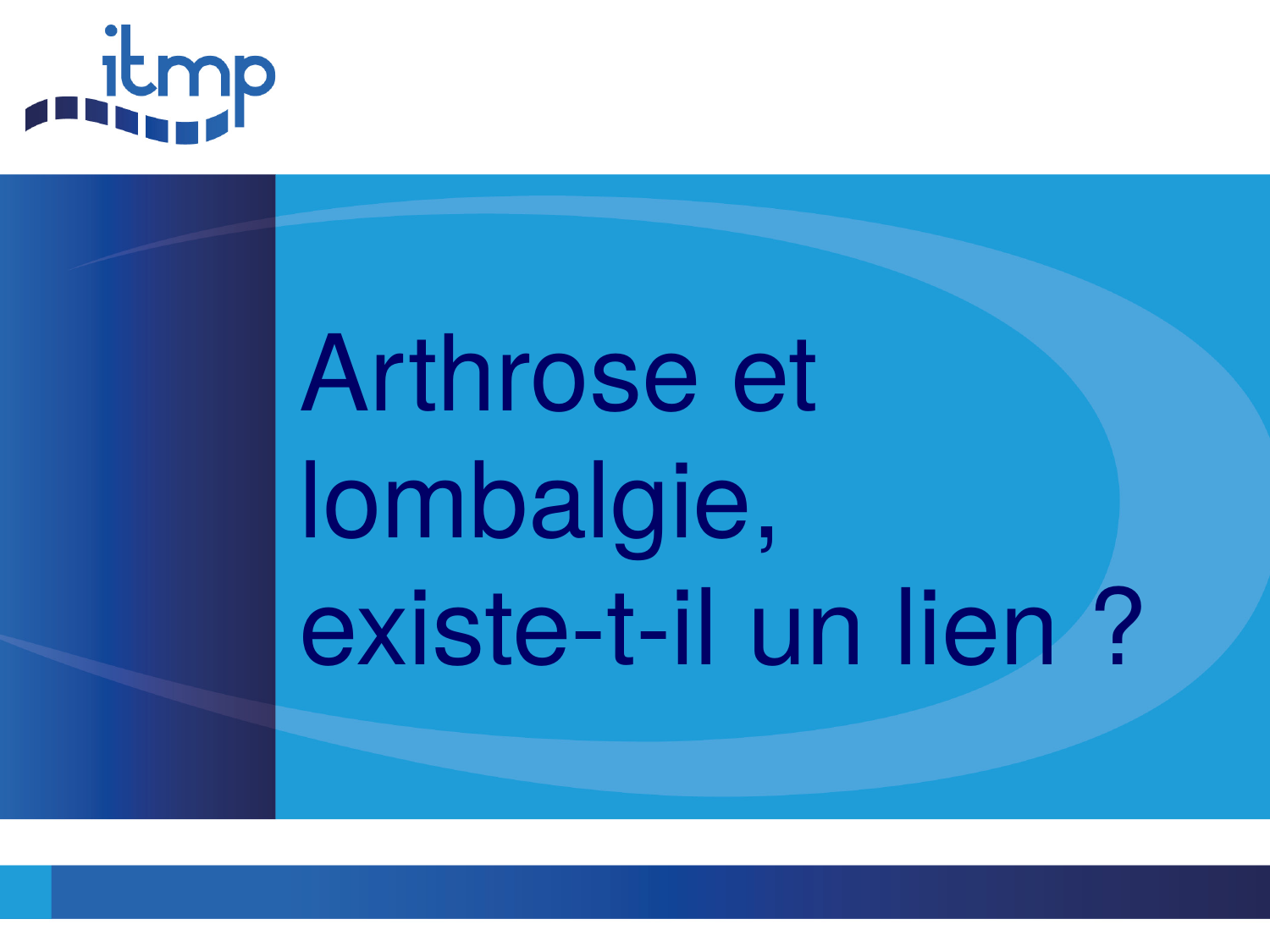

# Arthrose et lombalgie, existe-t-il un lien ?